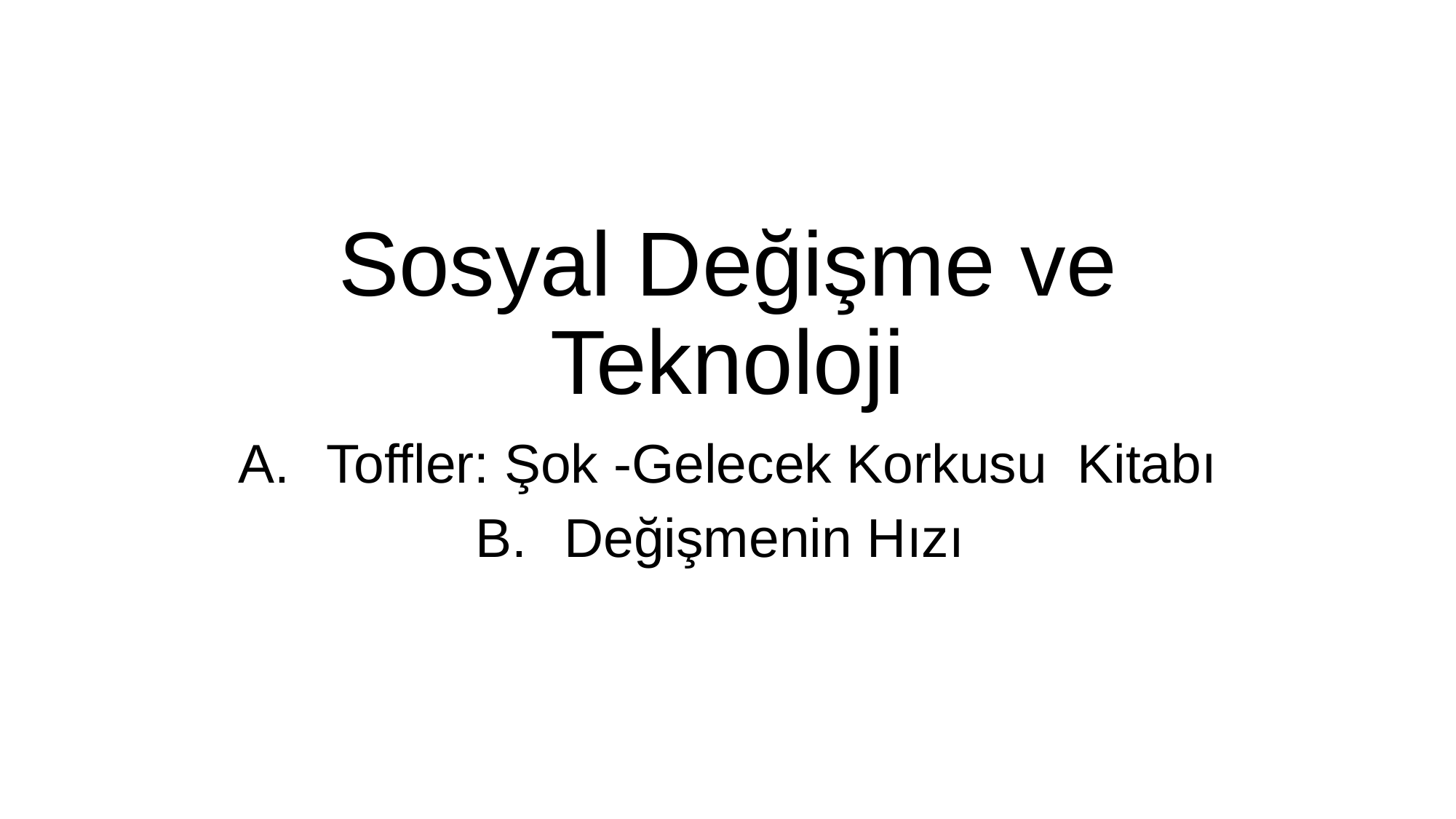

# Sosyal Değişme ve Teknoloji
Toffler: Şok -Gelecek Korkusu  Kitabı
Değişmenin Hızı